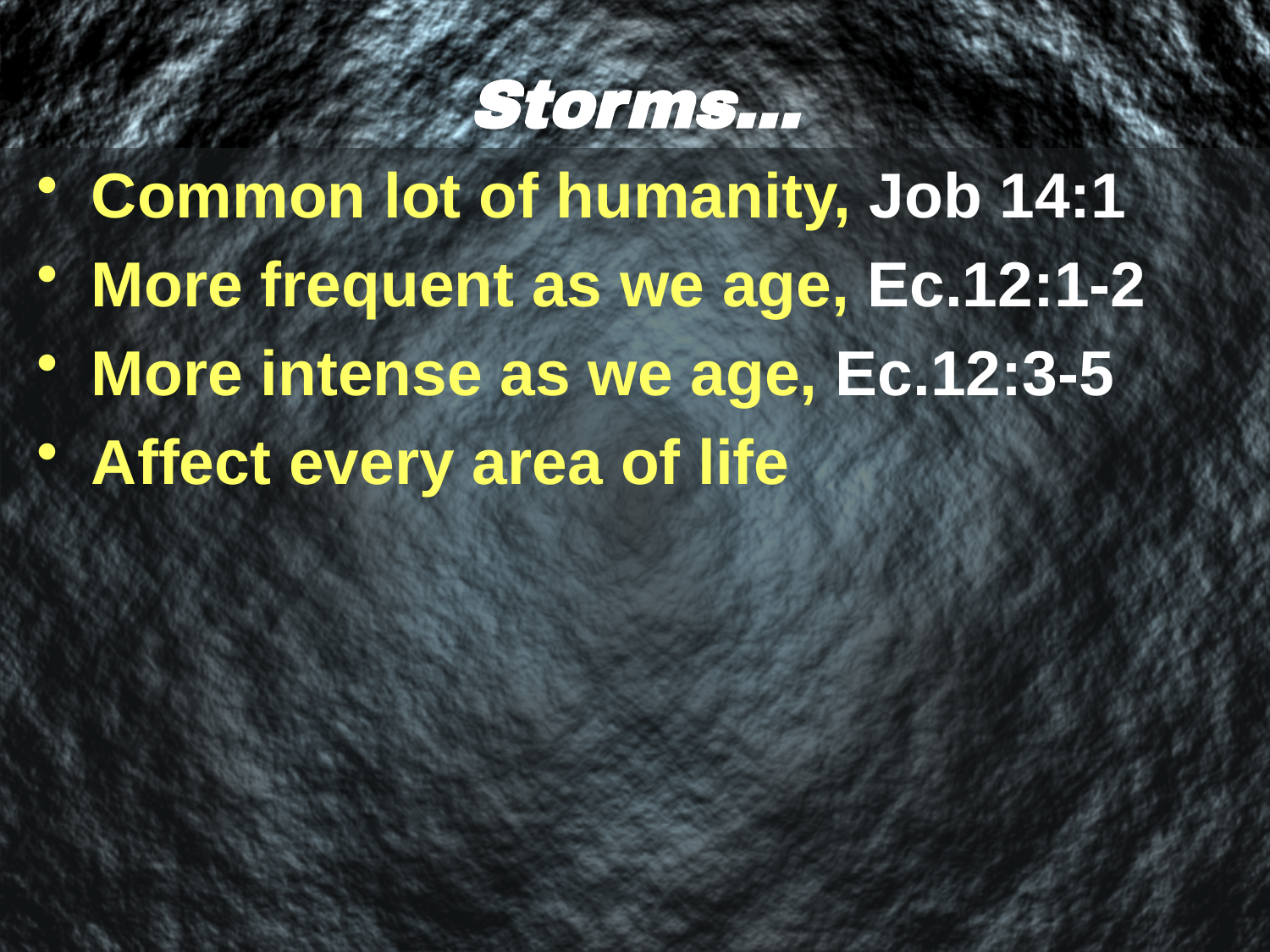

# Storms…
Common lot of humanity, Job 14:1
More frequent as we age, Ec.12:1-2
More intense as we age, Ec.12:3-5
Affect every area of life